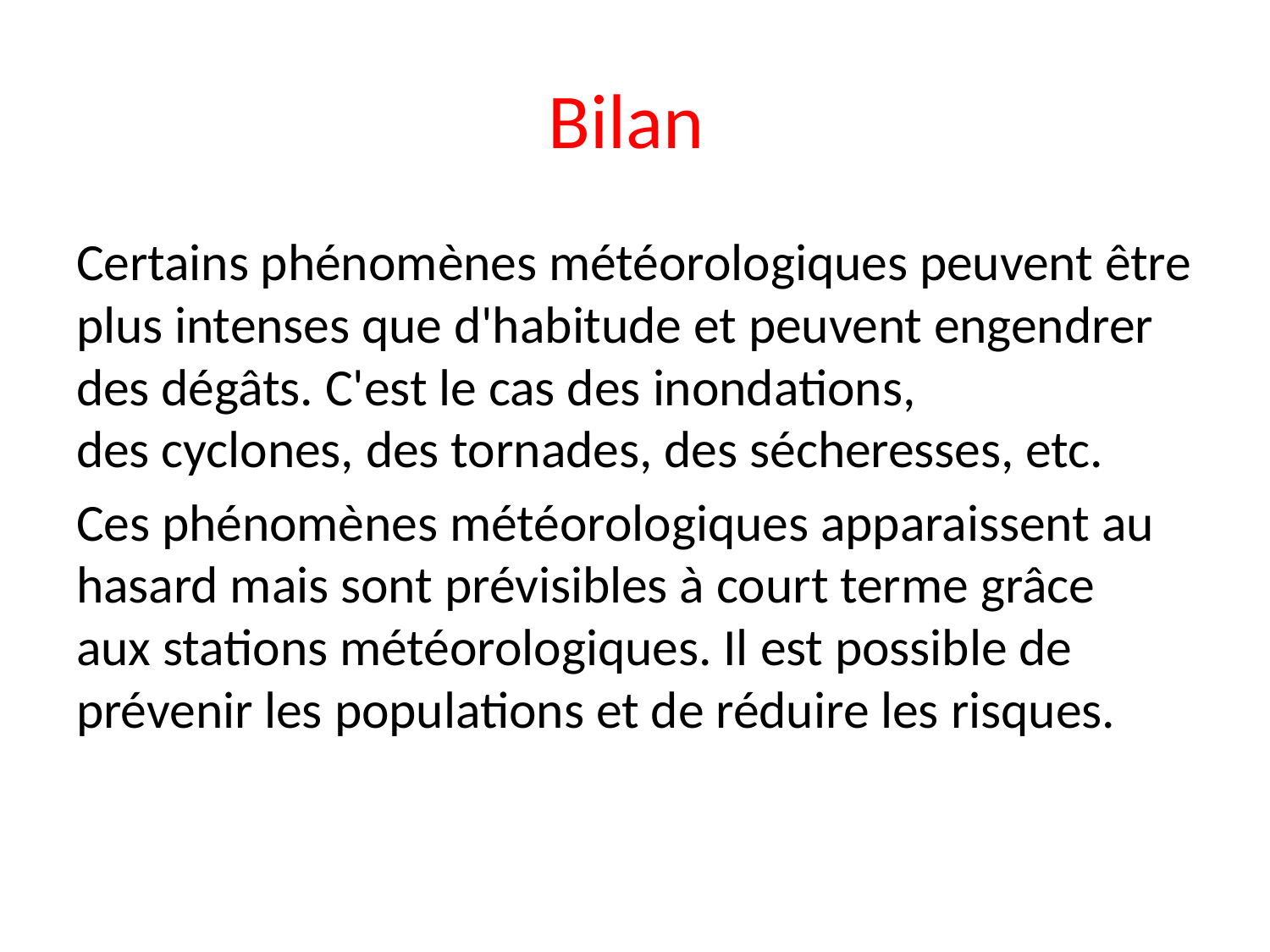

# Bilan
Certains phénomènes météorologiques peuvent être plus intenses que d'habitude et peuvent engendrer des dégâts. C'est le cas des inondations, des cyclones, des tornades, des sécheresses, etc.
Ces phénomènes météorologiques apparaissent au hasard mais sont prévisibles à court terme grâce aux stations météorologiques. Il est possible de prévenir les populations et de réduire les risques.